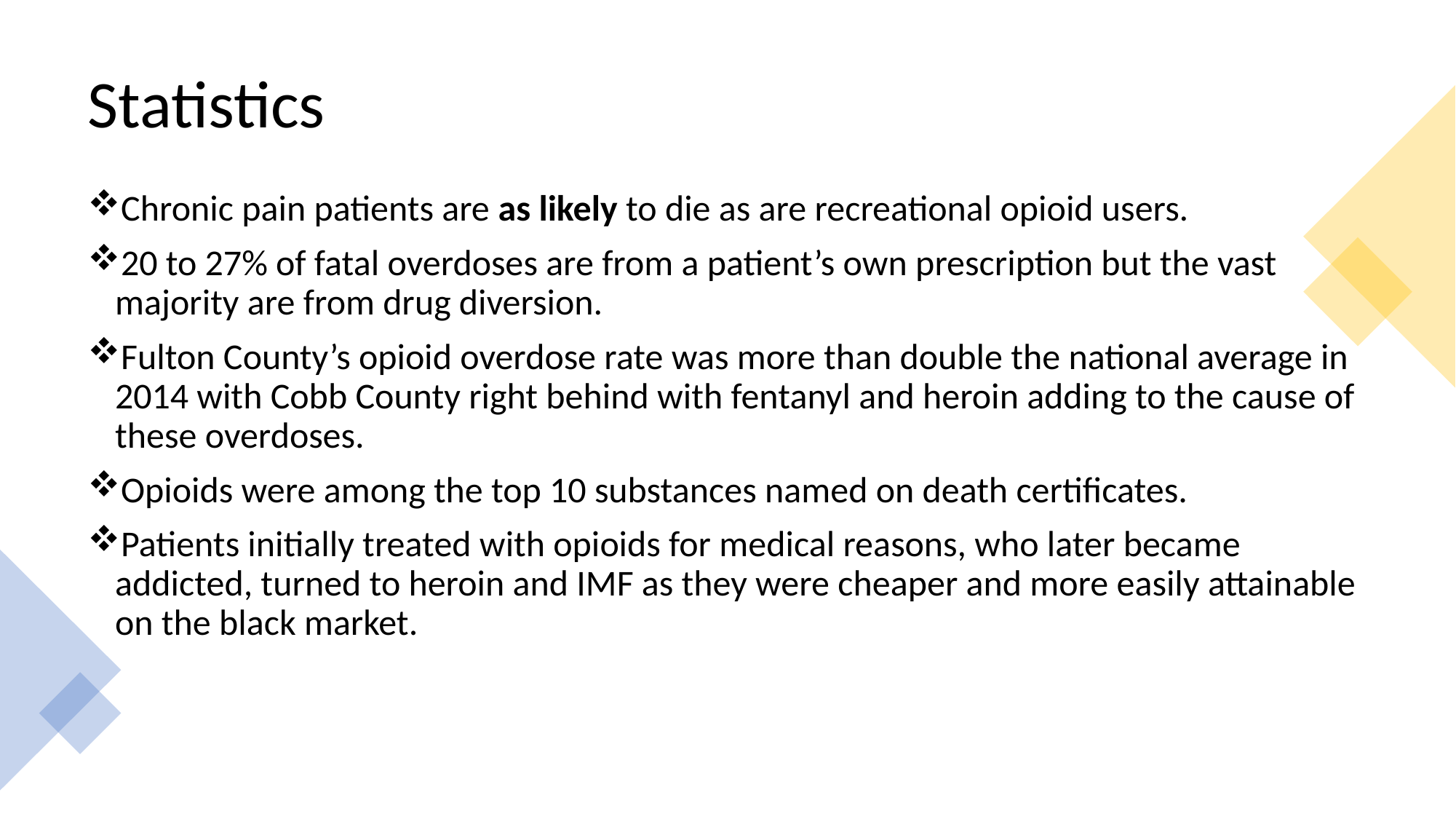

# Statistics

Chronic pain patients are as likely to die as are recreational opioid users.
20 to 27% of fatal overdoses are from a patient’s own prescription but the vast majority are from drug diversion.
Fulton County’s opioid overdose rate was more than double the national average in 2014 with Cobb County right behind with fentanyl and heroin adding to the cause of these overdoses.
Opioids were among the top 10 substances named on death certificates.
Patients initially treated with opioids for medical reasons, who later became addicted, turned to heroin and IMF as they were cheaper and more easily attainable on the black market.